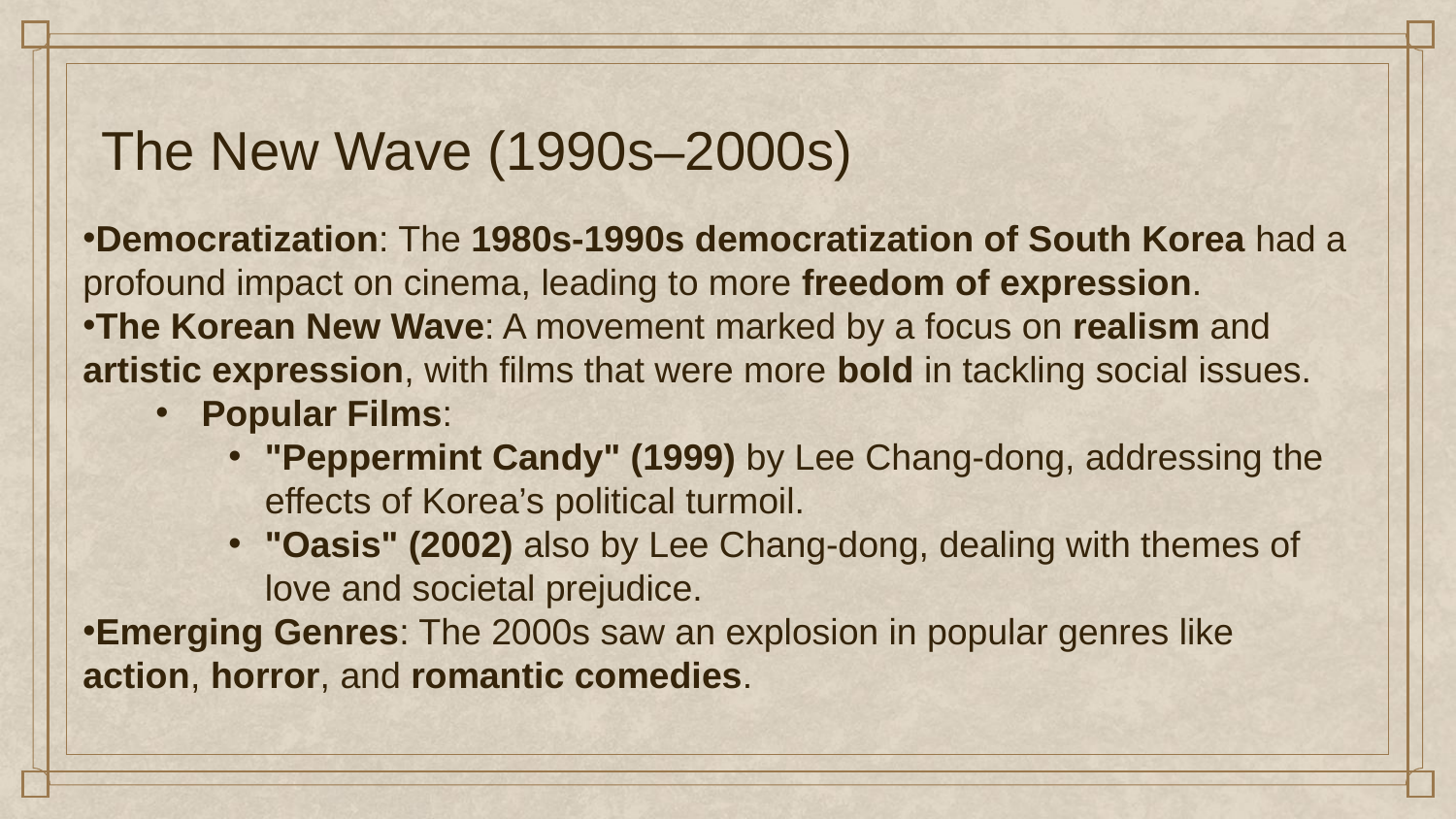

The New Wave (1990s–2000s)
Democratization: The 1980s-1990s democratization of South Korea had a profound impact on cinema, leading to more freedom of expression.
The Korean New Wave: A movement marked by a focus on realism and artistic expression, with films that were more bold in tackling social issues.
Popular Films:
"Peppermint Candy" (1999) by Lee Chang-dong, addressing the effects of Korea’s political turmoil.
"Oasis" (2002) also by Lee Chang-dong, dealing with themes of love and societal prejudice.
Emerging Genres: The 2000s saw an explosion in popular genres like action, horror, and romantic comedies.